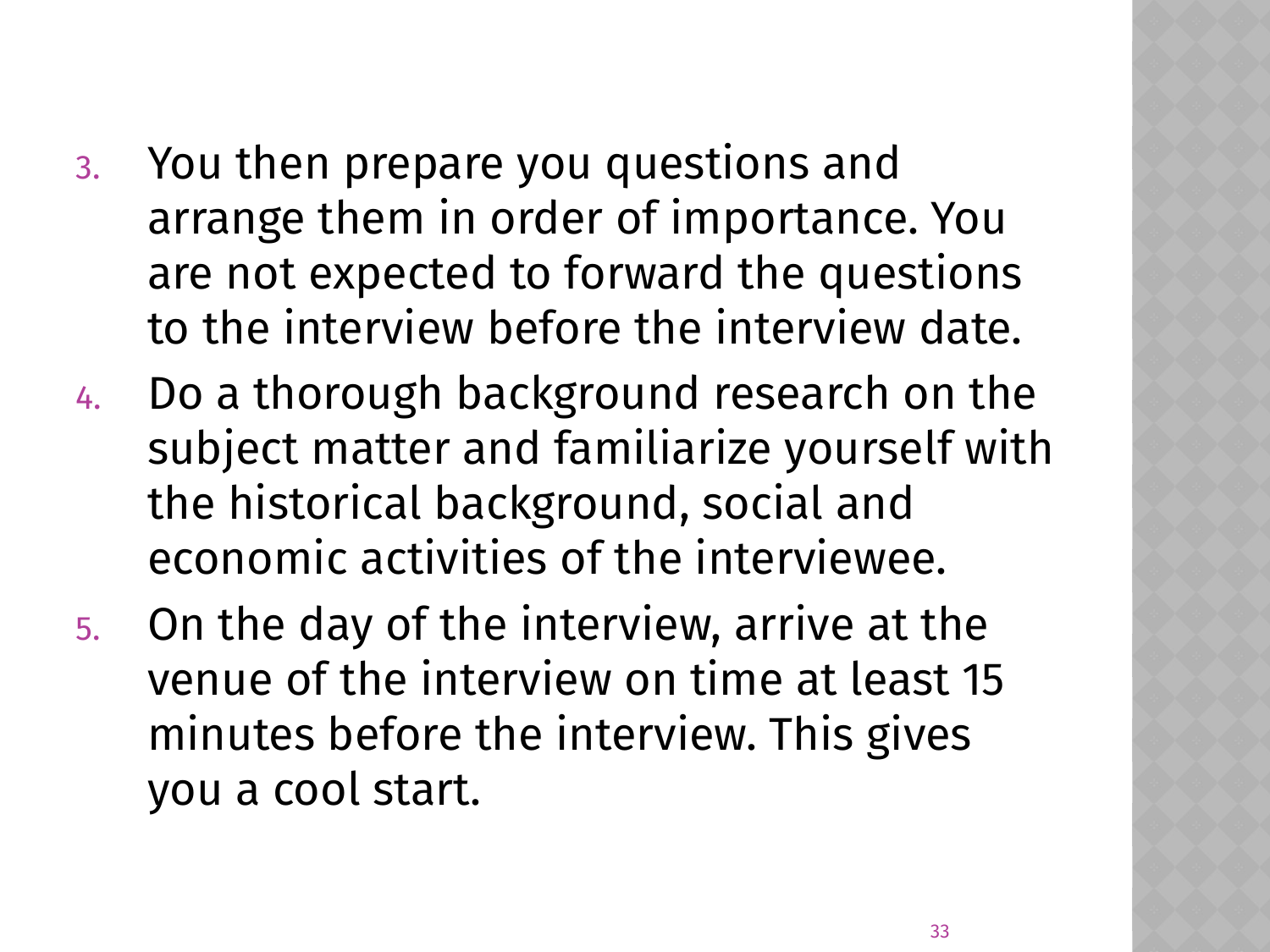

You then prepare you questions and arrange them in order of importance. You are not expected to forward the questions to the interview before the interview date.
Do a thorough background research on the subject matter and familiarize yourself with the historical background, social and economic activities of the interviewee.
On the day of the interview, arrive at the venue of the interview on time at least 15 minutes before the interview. This gives you a cool start.
33